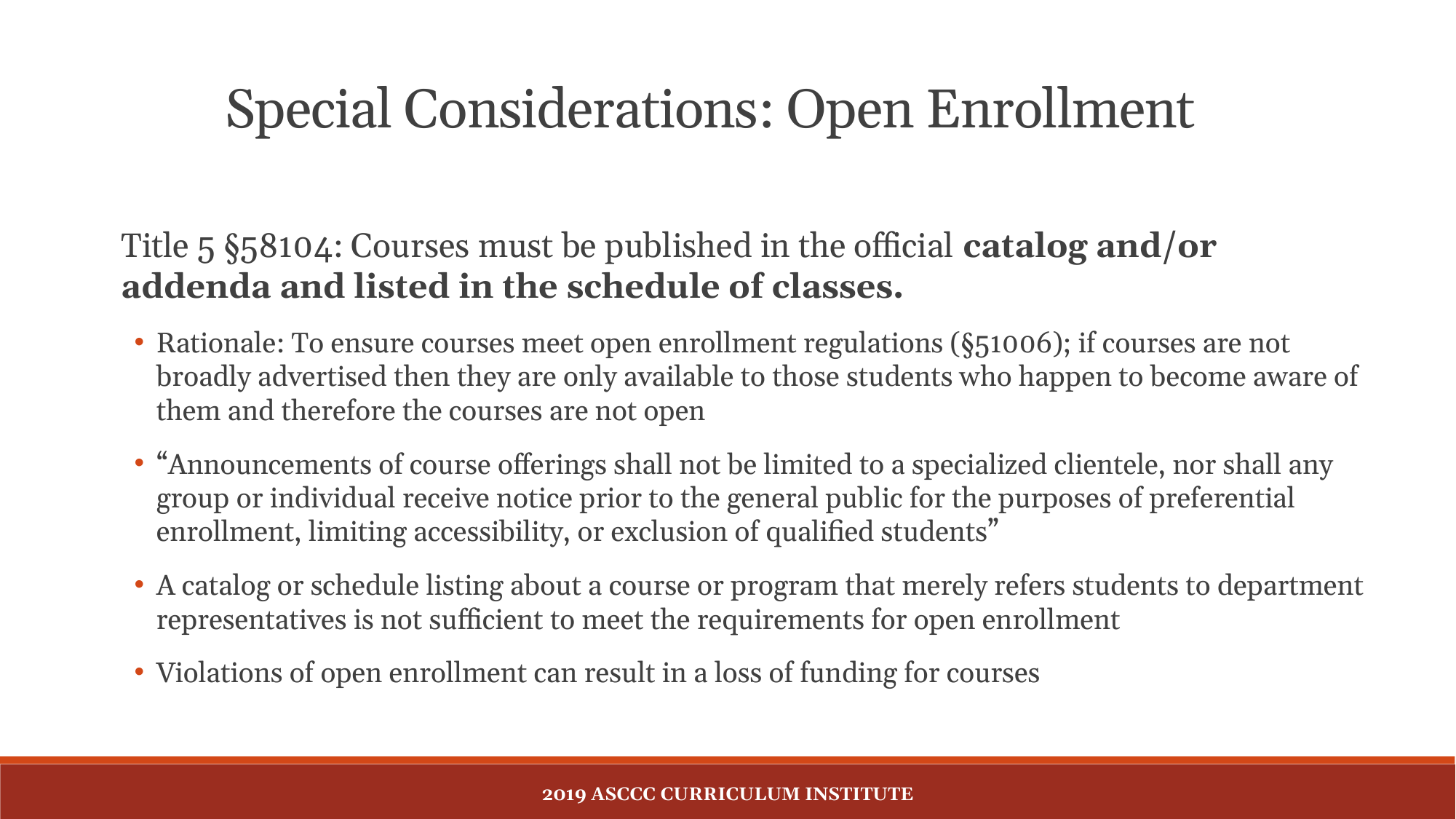

Special Considerations: Open Enrollment
Title 5 §58104: Courses must be published in the official catalog and/or addenda and listed in the schedule of classes.
Rationale: To ensure courses meet open enrollment regulations (§51006); if courses are not broadly advertised then they are only available to those students who happen to become aware of them and therefore the courses are not open
“Announcements of course offerings shall not be limited to a specialized clientele, nor shall any group or individual receive notice prior to the general public for the purposes of preferential enrollment, limiting accessibility, or exclusion of qualified students”
A catalog or schedule listing about a course or program that merely refers students to department representatives is not sufficient to meet the requirements for open enrollment
Violations of open enrollment can result in a loss of funding for courses

2019 ASCCC Curriculum Institute